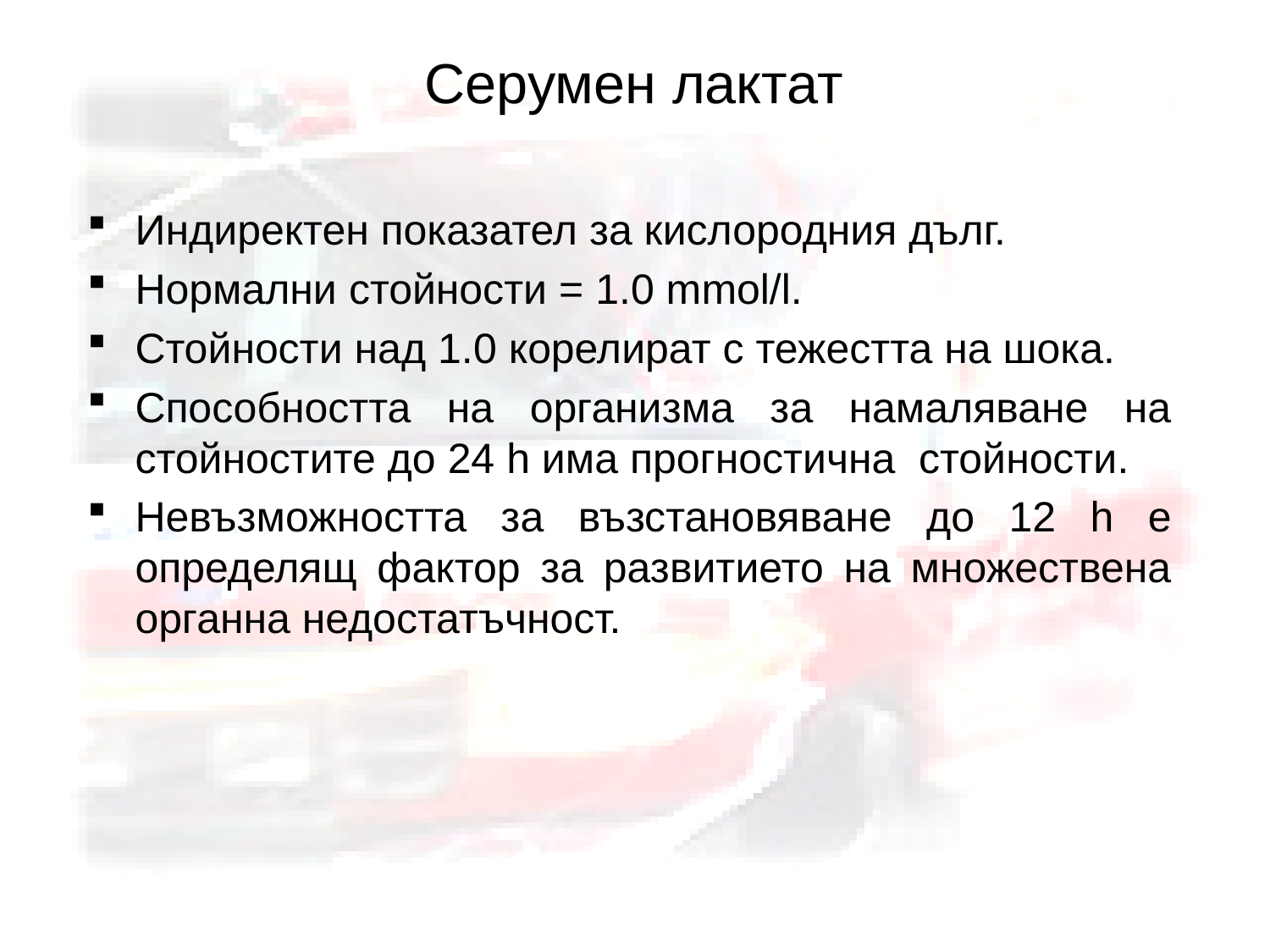

# Серумен лактат
Индиректен показател за кислородния дълг.
Нормални стойности = 1.0 mmol/l.
Стойности над 1.0 корелират с тежестта на шока.
Способността на организма за намаляване на стойностите до 24 h има прогностична  стойности.
Невъзможността за възстановяване до 12 h е определящ фактор за развитието на множествена органна недостатъчност.